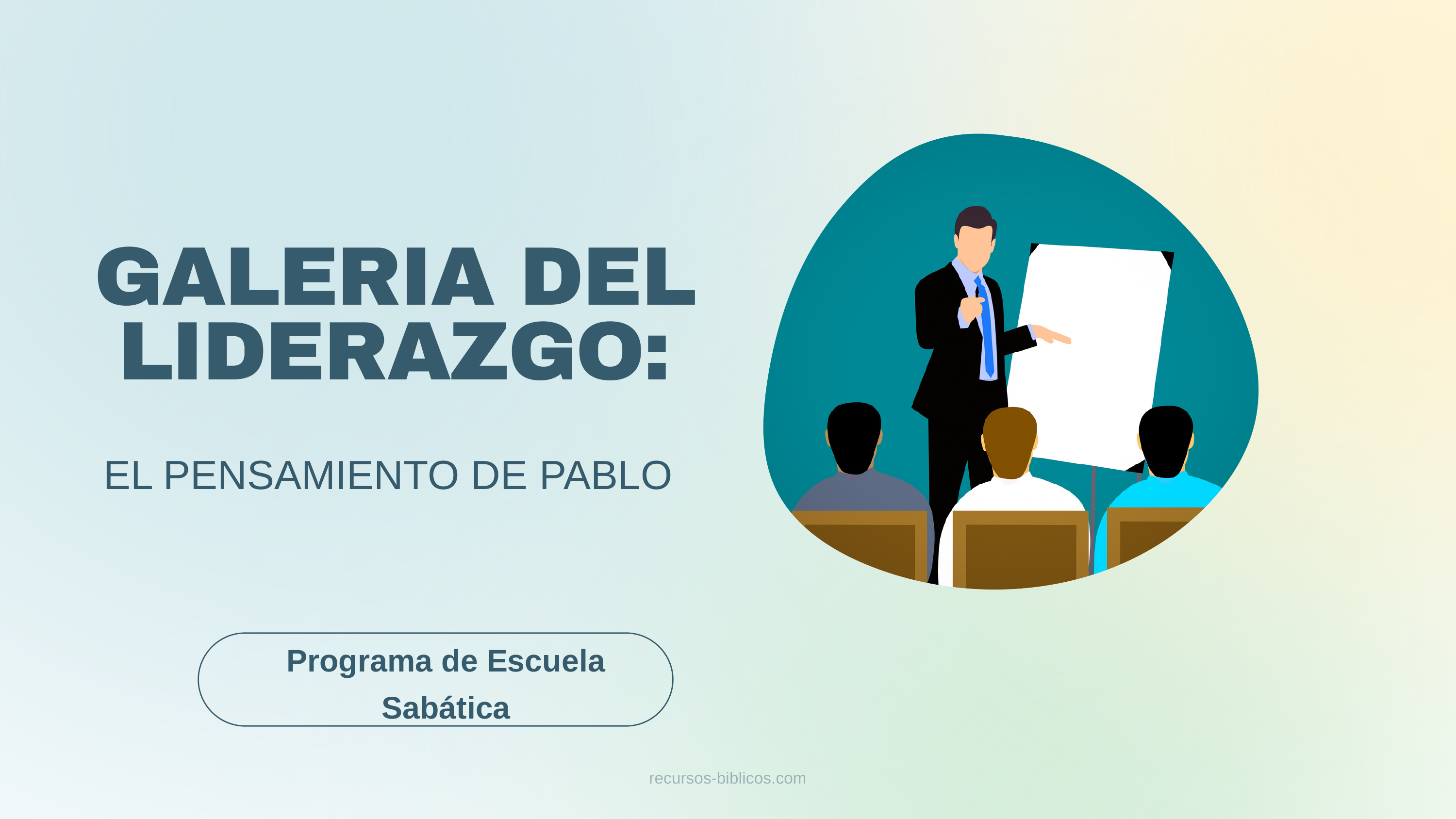

GALERIA DEL LIDERAZGO:
EL PENSAMIENTO DE PABLO
Programa de Escuela Sabática

recursos-biblicos.com